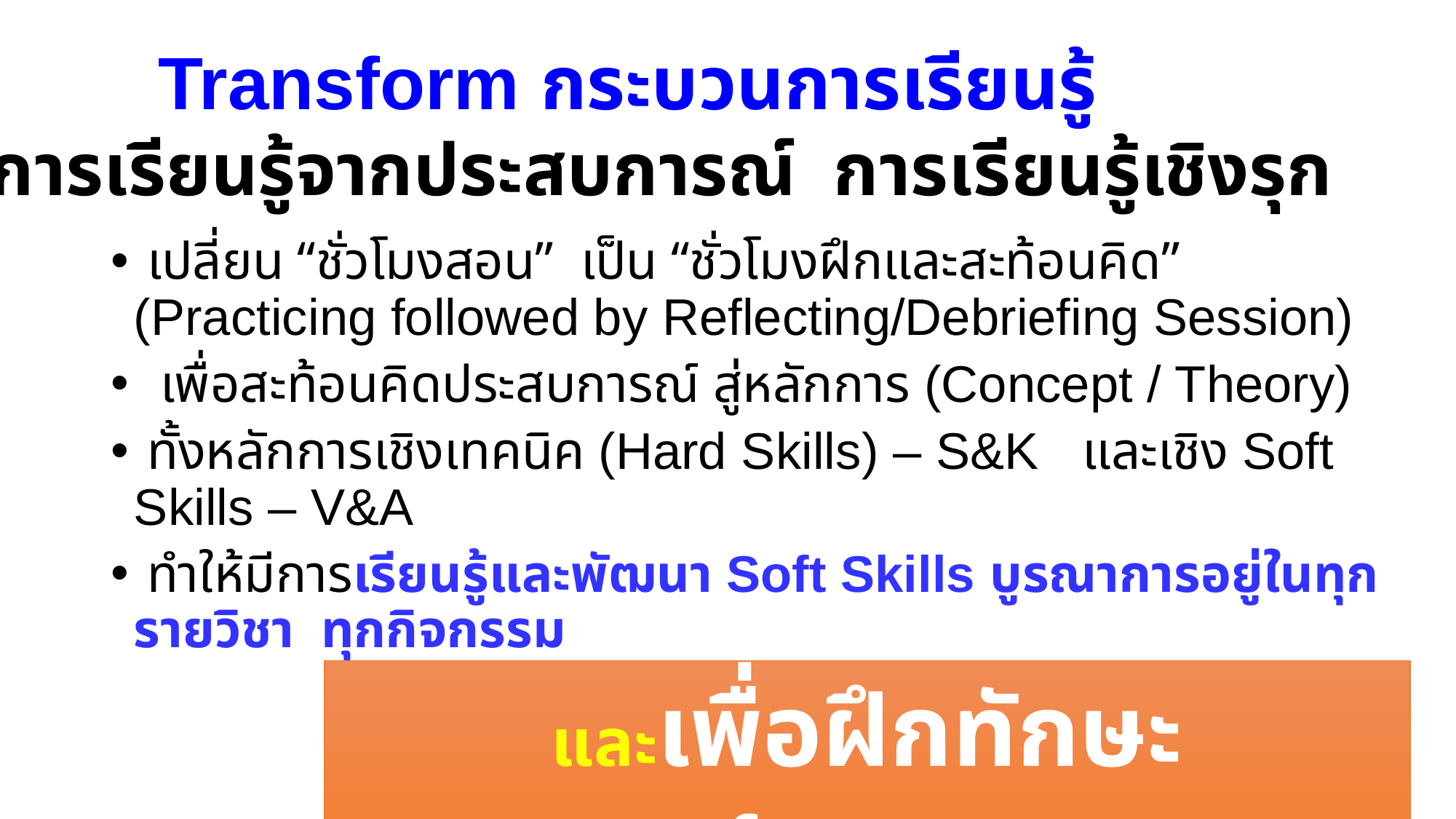

# Transform กระบวนการเรียนรู้
สู่การเรียนรู้จากประสบการณ์  การเรียนรู้เชิงรุก
 เปลี่ยน “ชั่วโมงสอน”  เป็น “ชั่วโมงฝึกและสะท้อนคิด” (Practicing followed by Reflecting/Debriefing Session)
  เพื่อสะท้อนคิดประสบการณ์ สู่หลักการ (Concept / Theory)
 ทั้งหลักการเชิงเทคนิค (Hard Skills) – S&K   และเชิง Soft Skills – V&A
 ทำให้มีการเรียนรู้และพัฒนา Soft Skills บูรณาการอยู่ในทุกรายวิชา  ทุกกิจกรรม
และเพื่อฝึกทักษะ transform ตนเอง